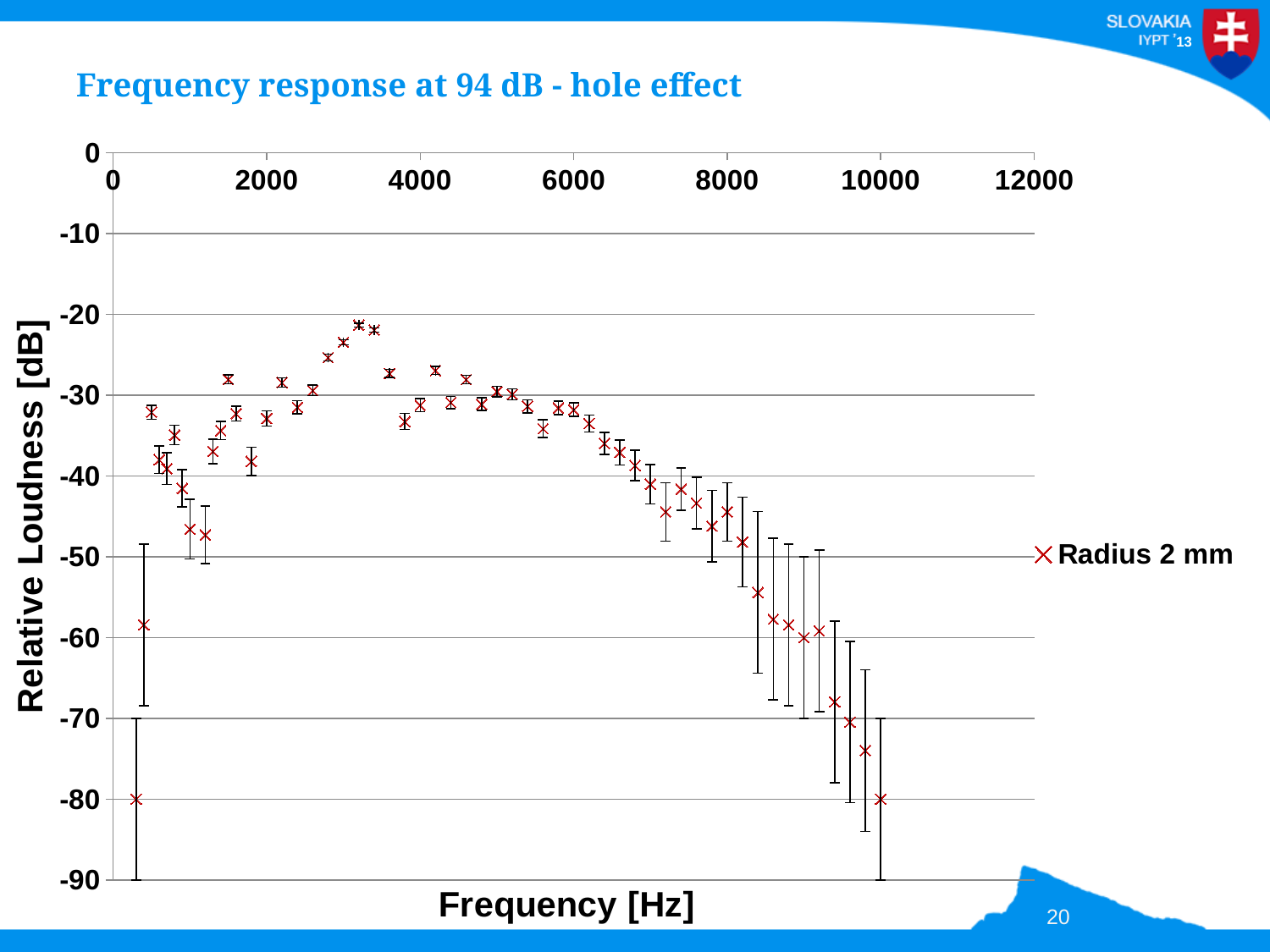

# Frequency response at 94 dB - hole effect

### Chart

| Category |  |
|---|---|
20